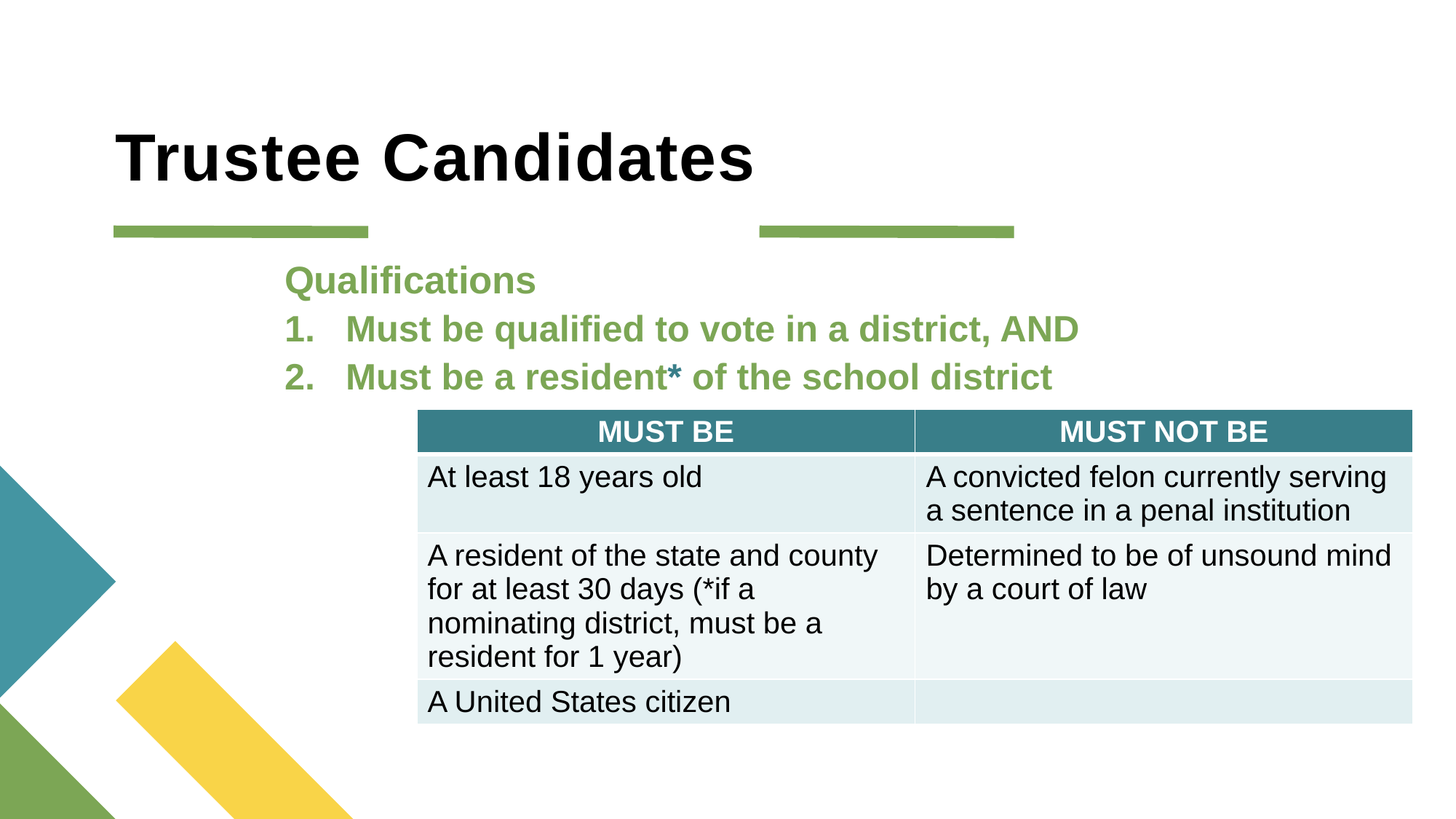

# Trustee Candidates
Qualifications
Must be qualified to vote in a district, AND
Must be a resident* of the school district

| MUST BE | MUST NOT BE |
| --- | --- |
| At least 18 years old | A convicted felon currently serving a sentence in a penal institution |
| A resident of the state and county for at least 30 days (\*if a nominating district, must be a resident for 1 year) | Determined to be of unsound mind by a court of law |
| A United States citizen |  |